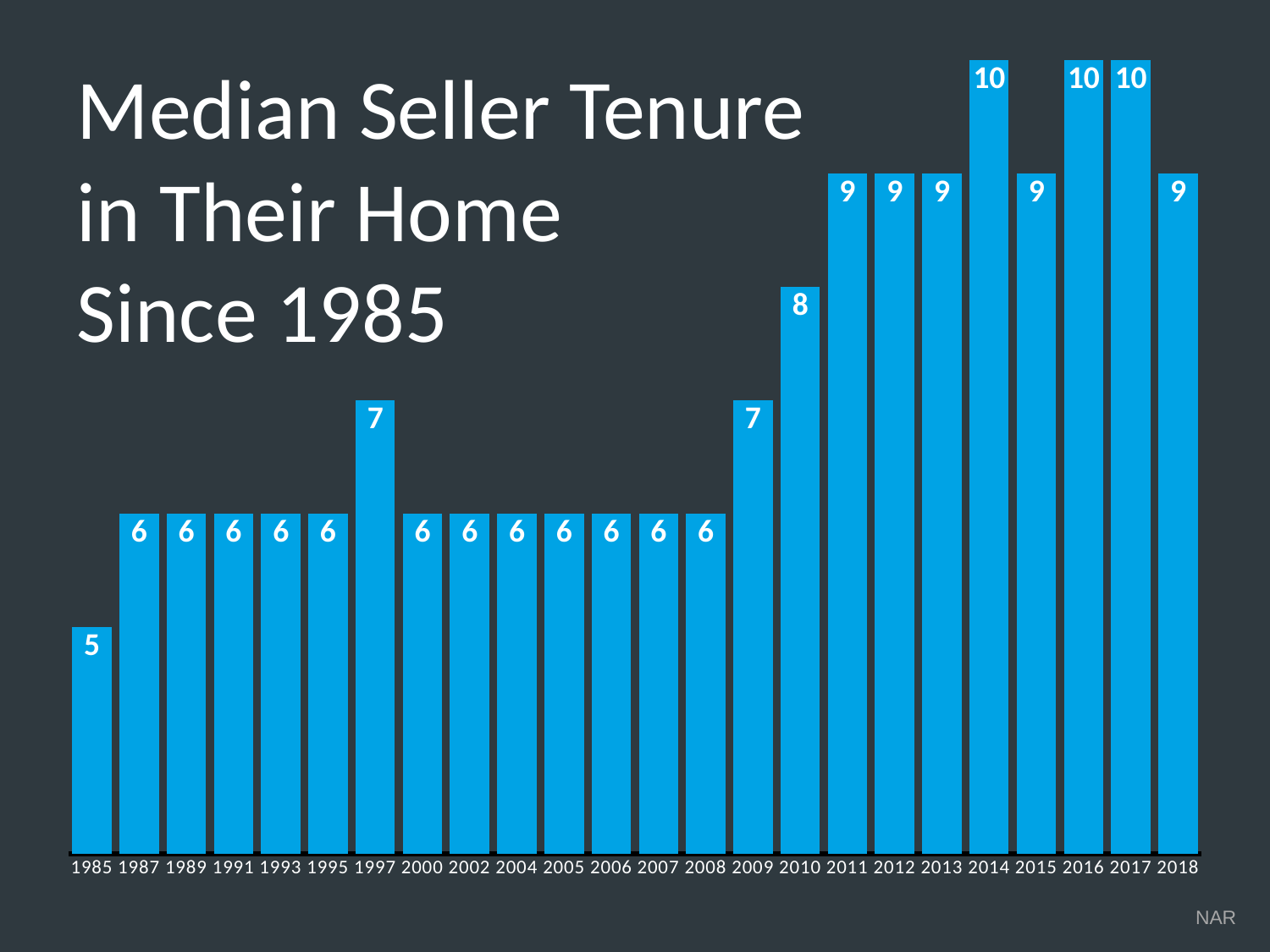

### Chart

| Category | Series 1 |
|---|---|
| 1985 | 5.0 |
| 1987 | 6.0 |
| 1989 | 6.0 |
| 1991 | 6.0 |
| 1993 | 6.0 |
| 1995 | 6.0 |
| 1997 | 7.0 |
| 2000 | 6.0 |
| 2002 | 6.0 |
| 2004 | 6.0 |
| 2005 | 6.0 |
| 2006 | 6.0 |
| 2007 | 6.0 |
| 2008 | 6.0 |
| 2009 | 7.0 |
| 2010 | 8.0 |
| 2011 | 9.0 |
| 2012 | 9.0 |
| 2013 | 9.0 |
| 2014 | 10.0 |
| 2015 | 9.0 |
| 2016 | 10.0 |
| 2017 | 10.0 |
| 2018 | 9.0 |
Median Seller Tenure
in Their Home
Since 1985
NAR